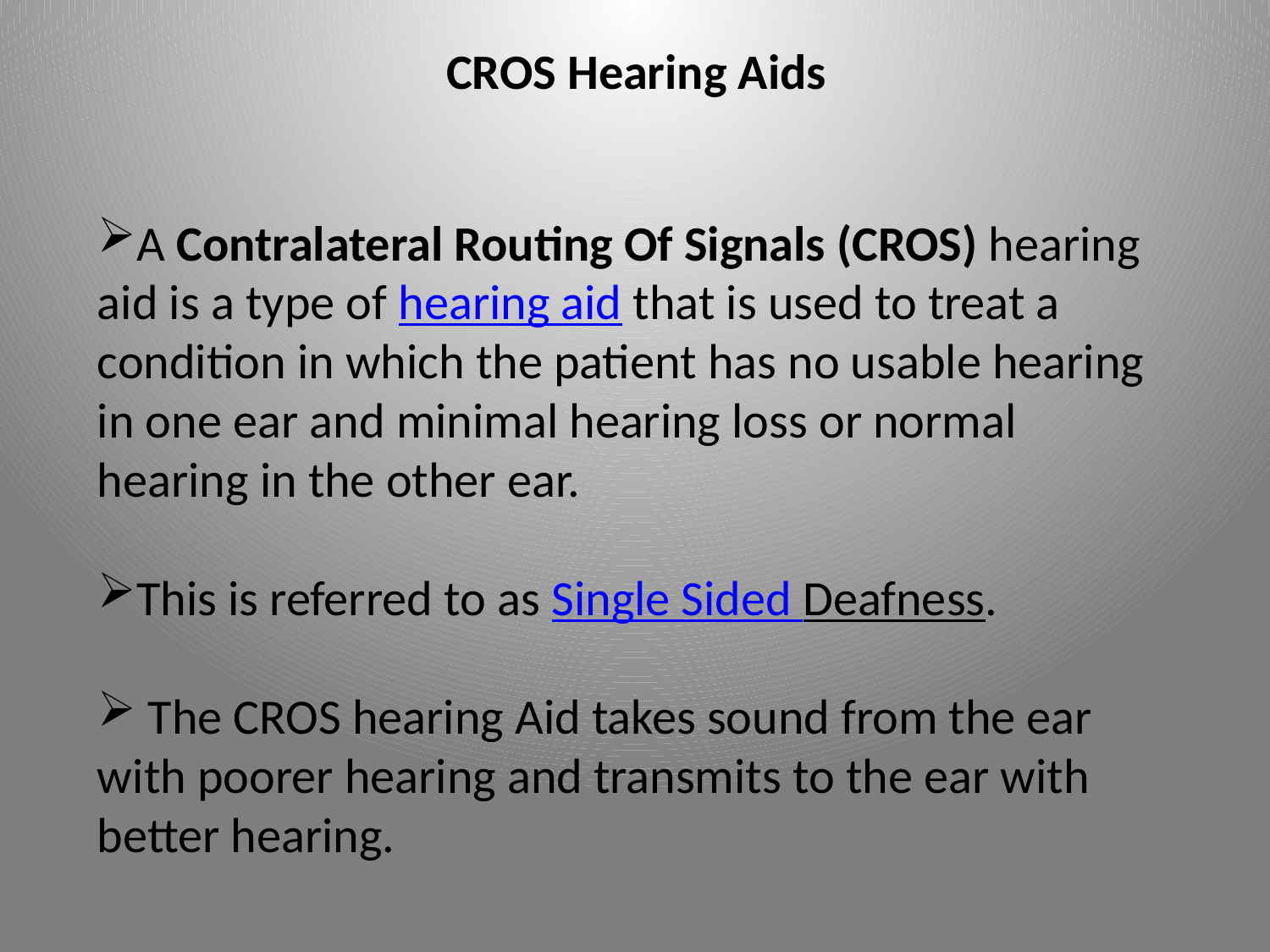

CROS Hearing Aids
A Contralateral Routing Of Signals (CROS) hearing aid is a type of hearing aid that is used to treat a condition in which the patient has no usable hearing in one ear and minimal hearing loss or normal hearing in the other ear.

This is referred to as Single Sided Deafness.

 The CROS hearing Aid takes sound from the ear with poorer hearing and transmits to the ear with better hearing.